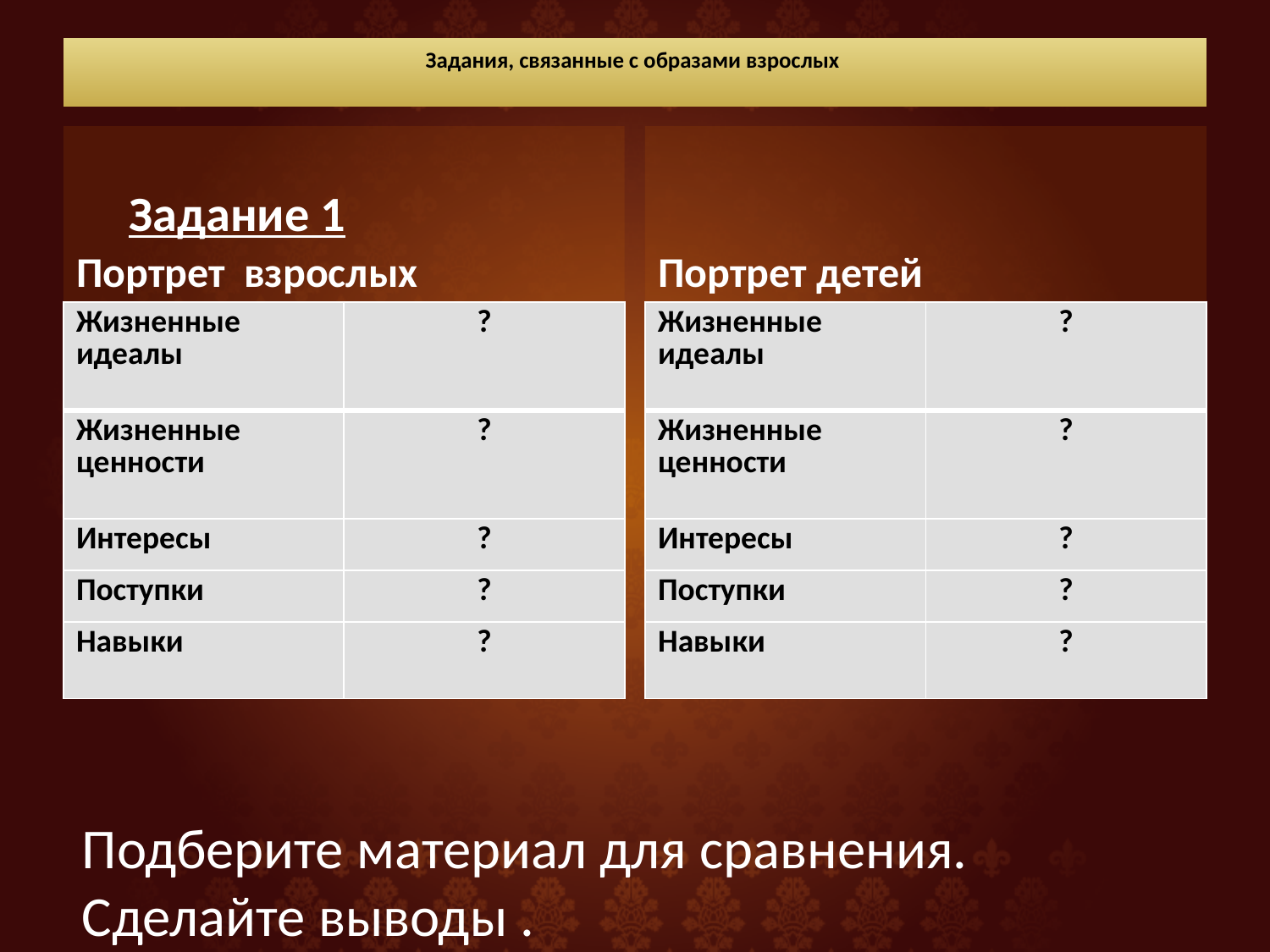

# Задания, связанные с образами взрослых
Портрет  взрослых
Портрет детей
Задание 1
| Жизненные идеалы | ? |
| --- | --- |
| Жизненные ценности | ? |
| Интересы | ? |
| Поступки | ? |
| Навыки | ? |
| Жизненные идеалы | ? |
| --- | --- |
| Жизненные ценности | ? |
| Интересы | ? |
| Поступки | ? |
| Навыки | ? |
Подберите материал для сравнения. Сделайте выводы .